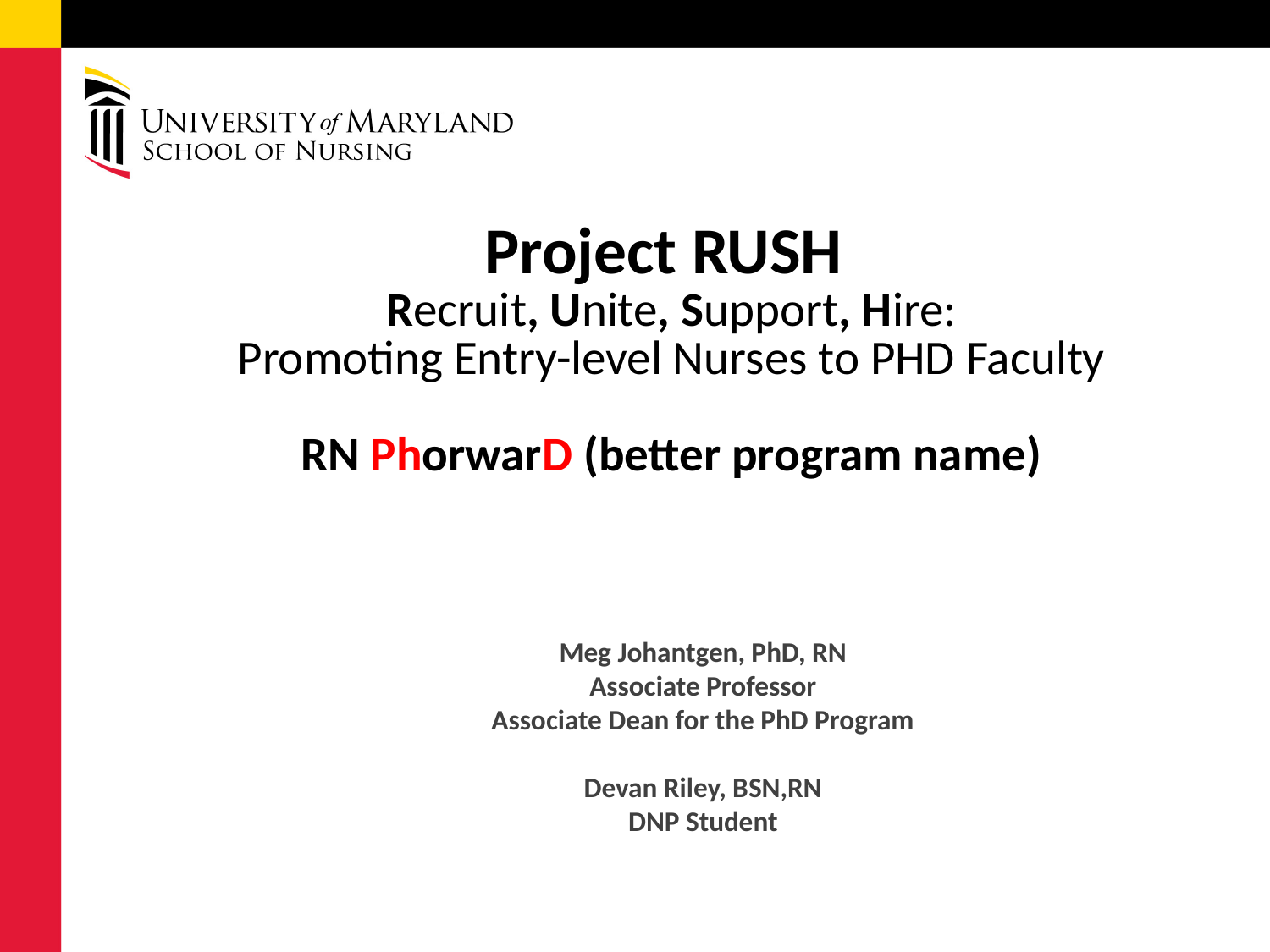

# Project RUSH Recruit, Unite, Support, Hire: Promoting Entry-level Nurses to PHD Faculty RN PhorwarD (better program name)
Meg Johantgen, PhD, RN
Associate Professor
Associate Dean for the PhD Program

Devan Riley, BSN,RN
DNP Student